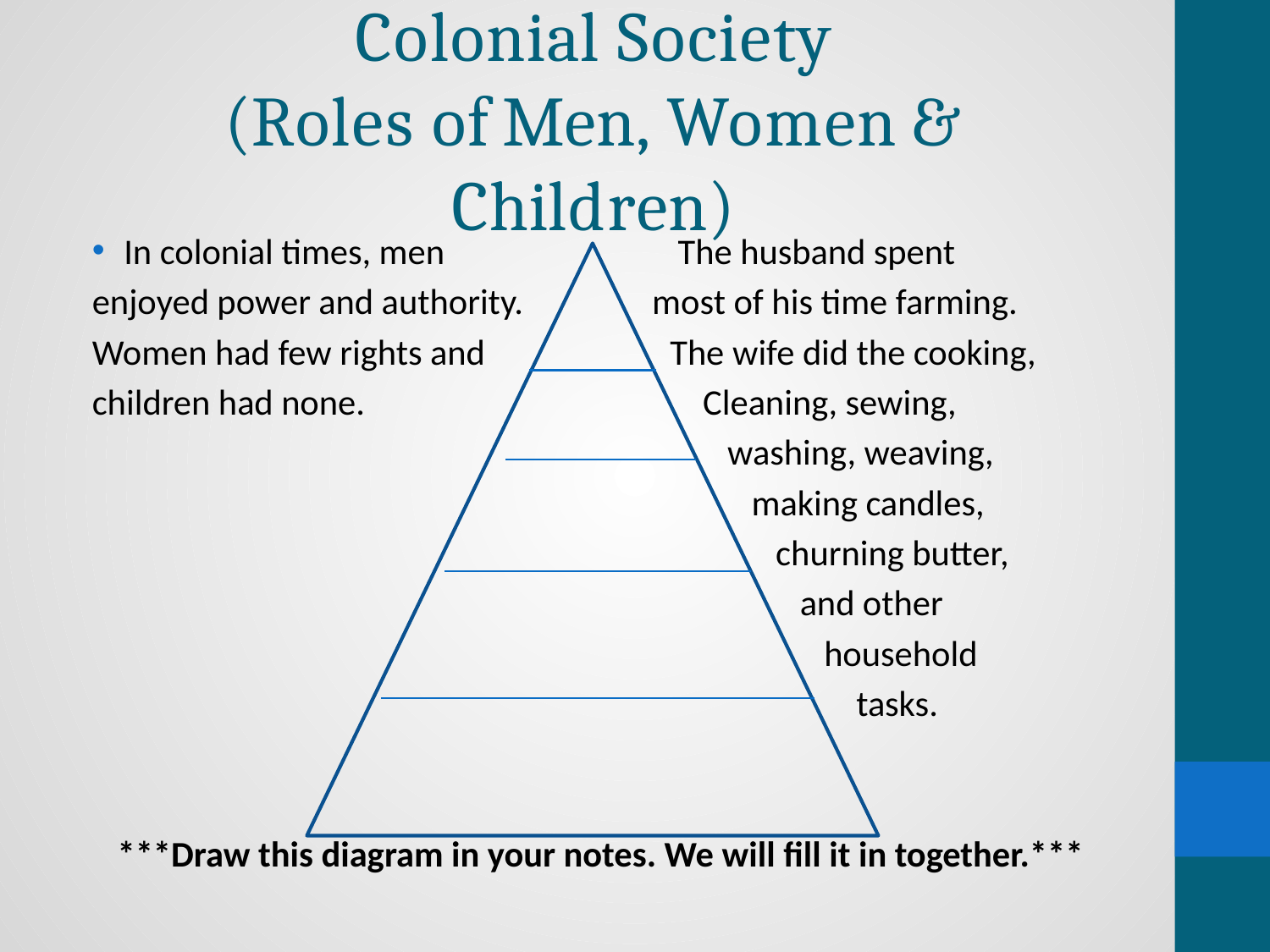

# Colonial Society (Roles of Men, Women & Children)
In colonial times, men                             The husband spent
enjoyed power and authority.                most of his time farming.
Women had few rights and                       The wife did the cooking,
children had none.                                          Cleaning, sewing,
                                                                               washing, weaving,
                                                                                  making candles,
                                                                                     churning butter,
                                                                                        and other
                                                                                           household
                                                                                               tasks.

***Draw this diagram in your notes. We will fill it in together.***